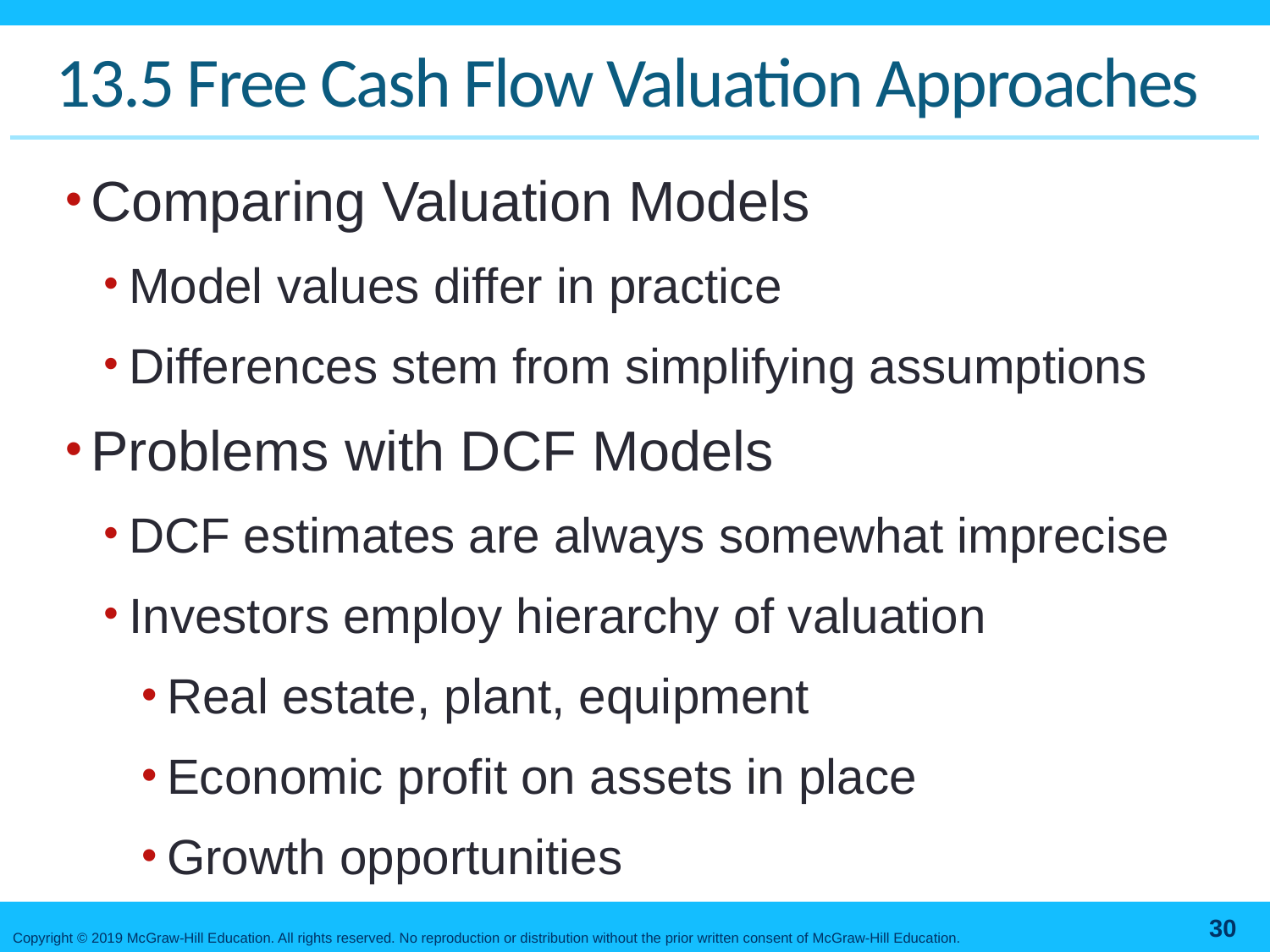

# 13.5 Free Cash Flow Valuation Approaches
Comparing Valuation Models
Model values differ in practice
Differences stem from simplifying assumptions
Problems with DCF Models
DCF estimates are always somewhat imprecise
Investors employ hierarchy of valuation
Real estate, plant, equipment
Economic profit on assets in place
Growth opportunities